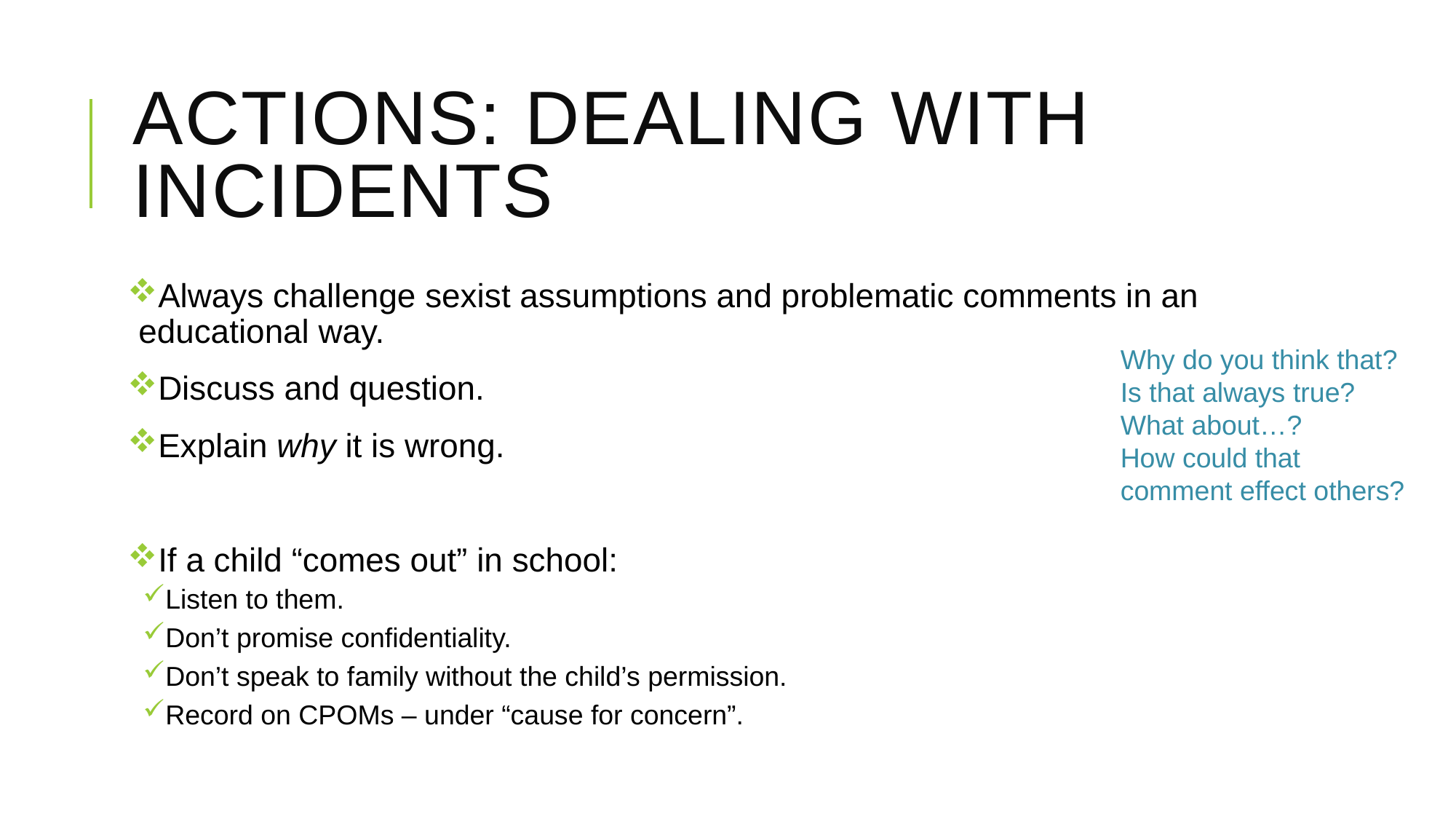

# Actions: Dealing with Incidents
Always challenge sexist assumptions and problematic comments in an educational way.
Discuss and question.
Explain why it is wrong.

If a child “comes out” in school:
Listen to them.
Don’t promise confidentiality.
Don’t speak to family without the child’s permission.
Record on CPOMs – under “cause for concern”.

Why do you think that?
Is that always true?
What about…?
How could that comment effect others?